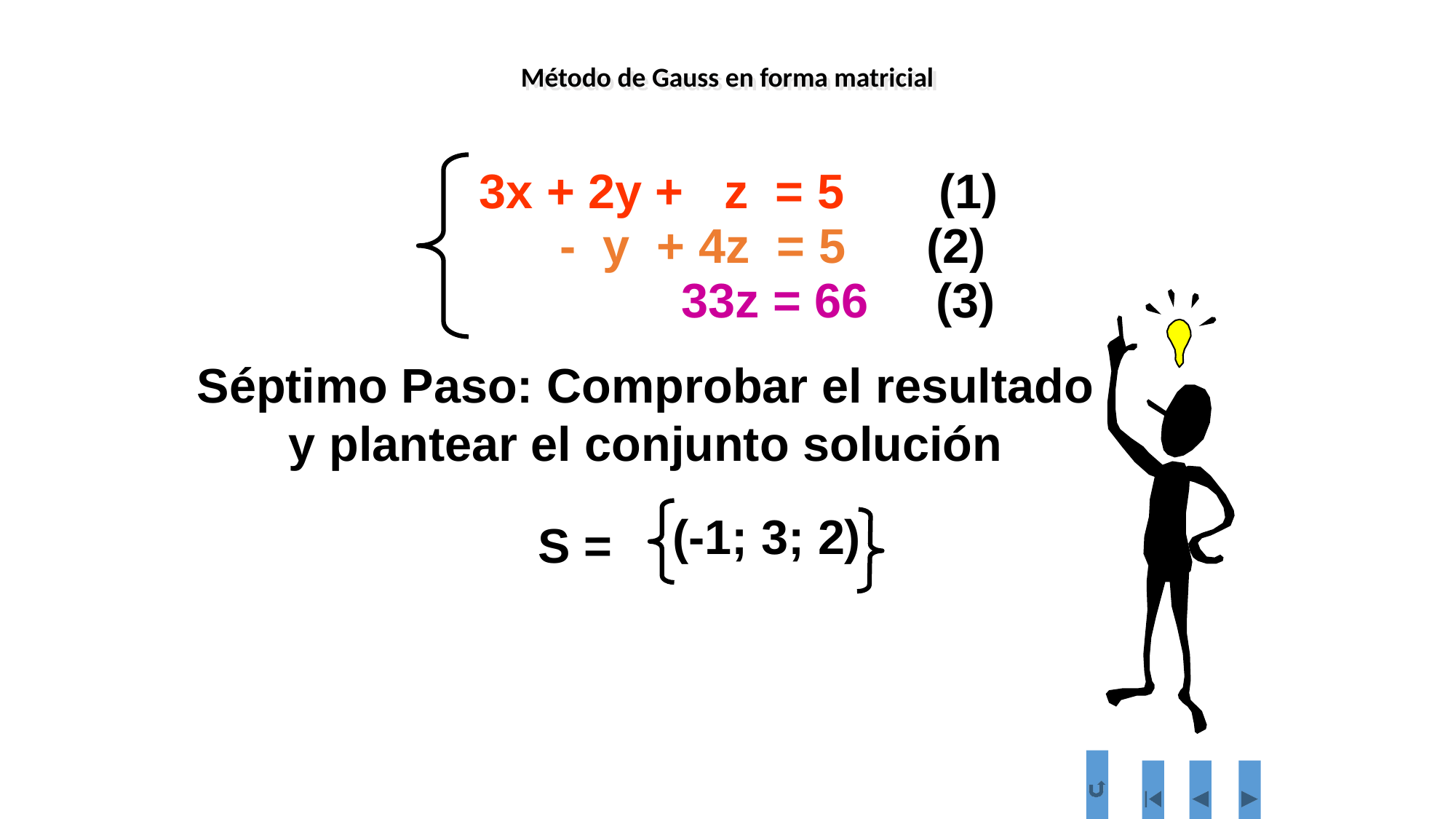

Método de Gauss en forma matricial

3x + 2y +   z  = 5       (1)
      -  y  + 4z  = 5      (2)
               33z = 66     (3)

Séptimo Paso: Comprobar el resultado y plantear el conjunto solución

(-1; 3; 2)
S =